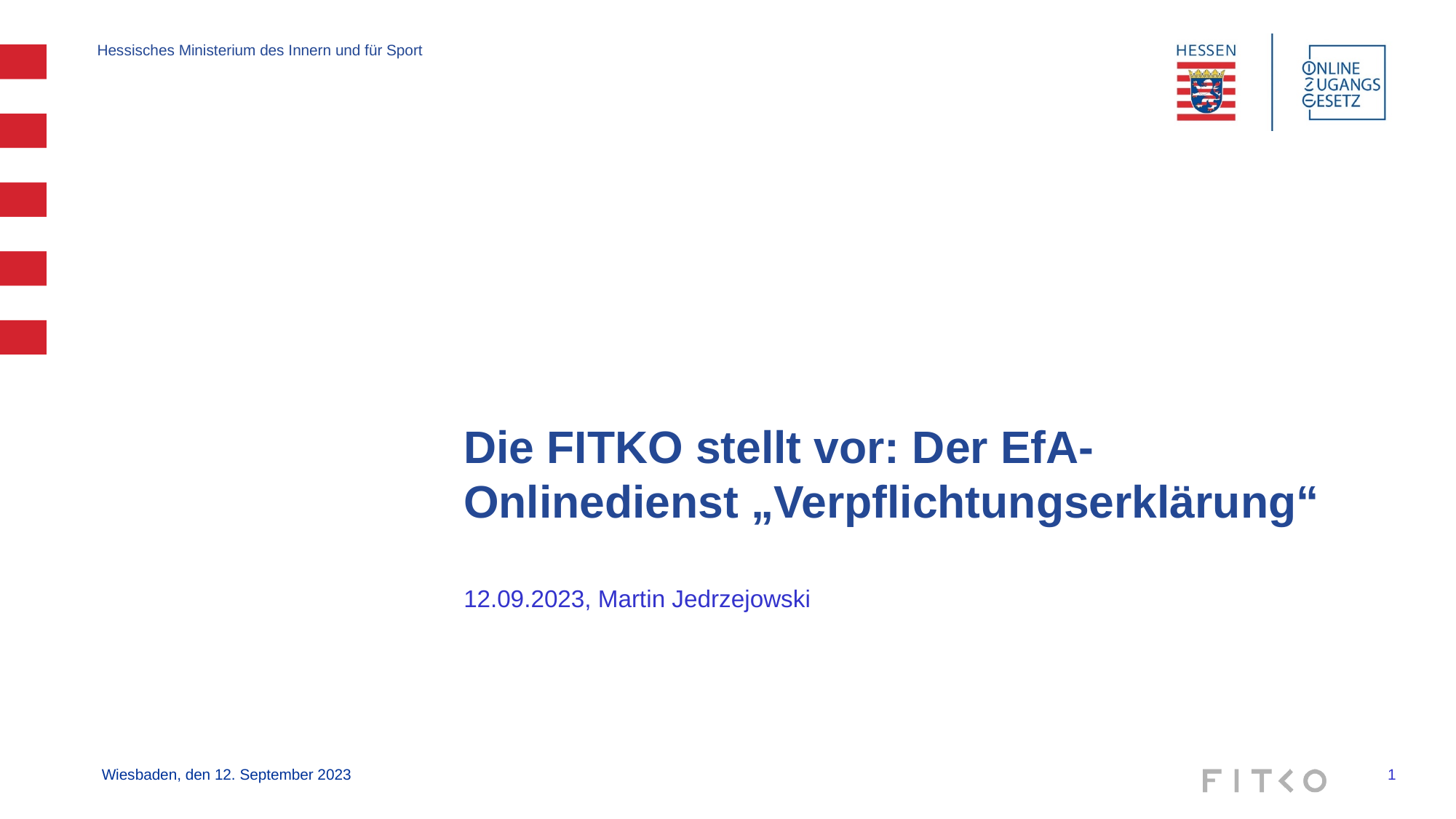

Die FITKO stellt vor: Der EfA-Onlinedienst „Verpflichtungserklärung“
12.09.2023, Martin Jedrzejowski